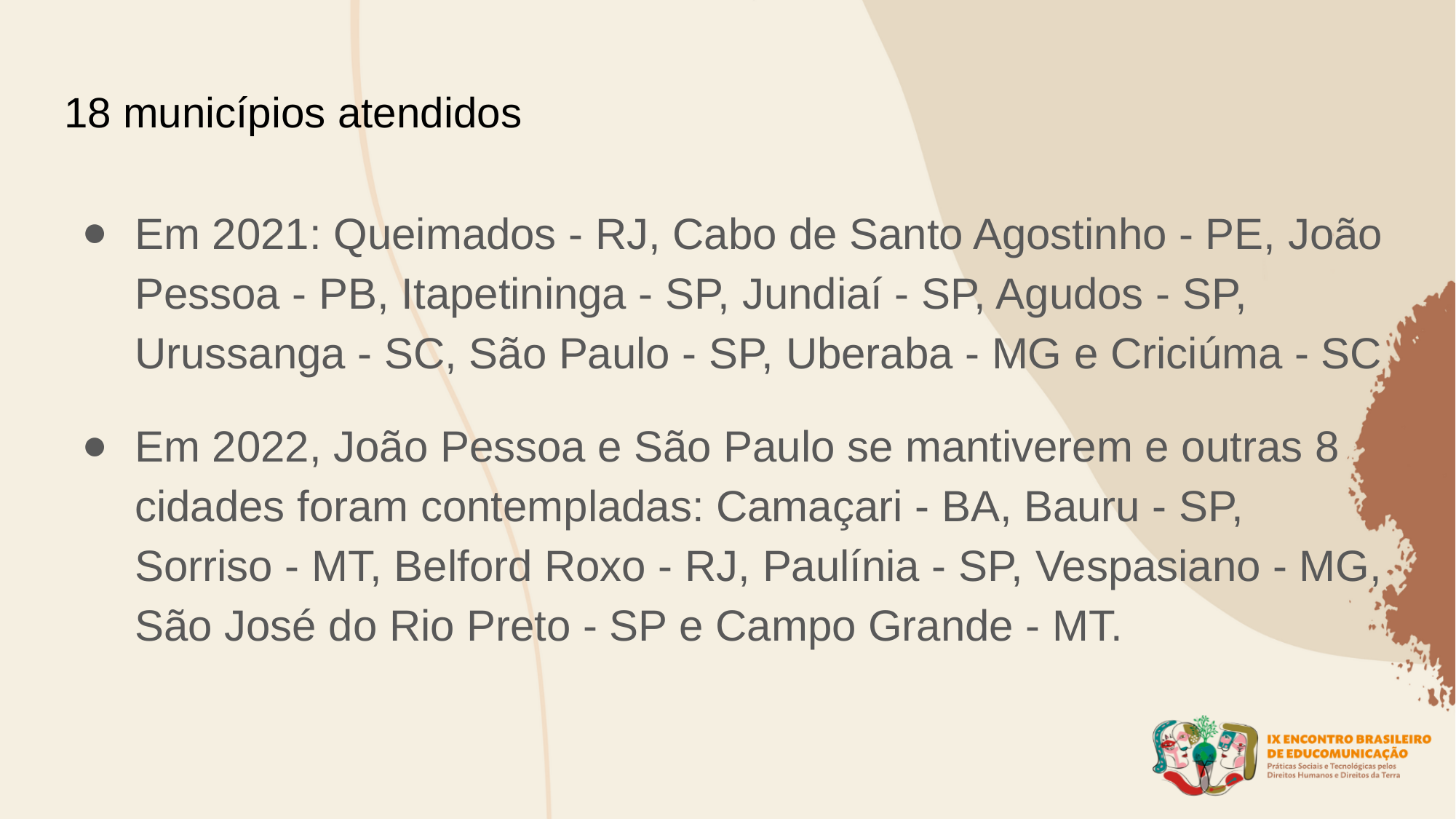

# 18 municípios atendidos
Em 2021: Queimados - RJ, Cabo de Santo Agostinho - PE, João Pessoa - PB, Itapetininga - SP, Jundiaí - SP, Agudos - SP, Urussanga - SC, São Paulo - SP, Uberaba - MG e Criciúma - SC

Em 2022, João Pessoa e São Paulo se mantiverem e outras 8 cidades foram contempladas: Camaçari - BA, Bauru - SP, Sorriso - MT, Belford Roxo - RJ, Paulínia - SP, Vespasiano - MG, São José do Rio Preto - SP e Campo Grande - MT.